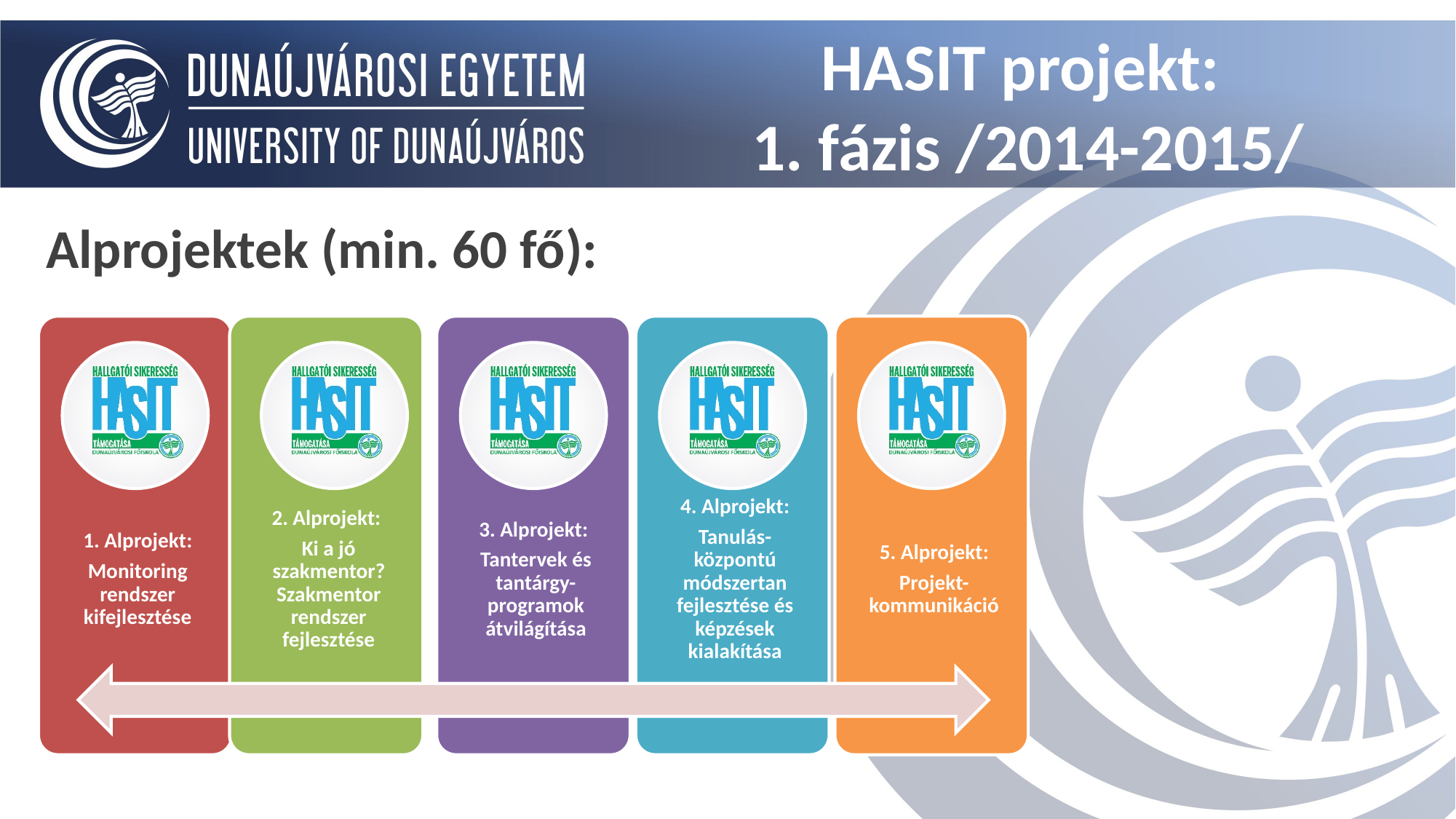

HASIT projekt:
1. fázis /2014-2015/
Alprojektek (min. 60 fő):

1. Alprojekt:
Monitoring rendszer kifejlesztése
2. Alprojekt:
Ki a jó szakmentor? Szakmentor rendszer fejlesztése
3. Alprojekt:
Tantervek és tantárgy-programok átvilágítása
4. Alprojekt:
Tanulás-központú módszertan fejlesztése és képzések kialakítása
5. Alprojekt:
Projekt-kommunikáció